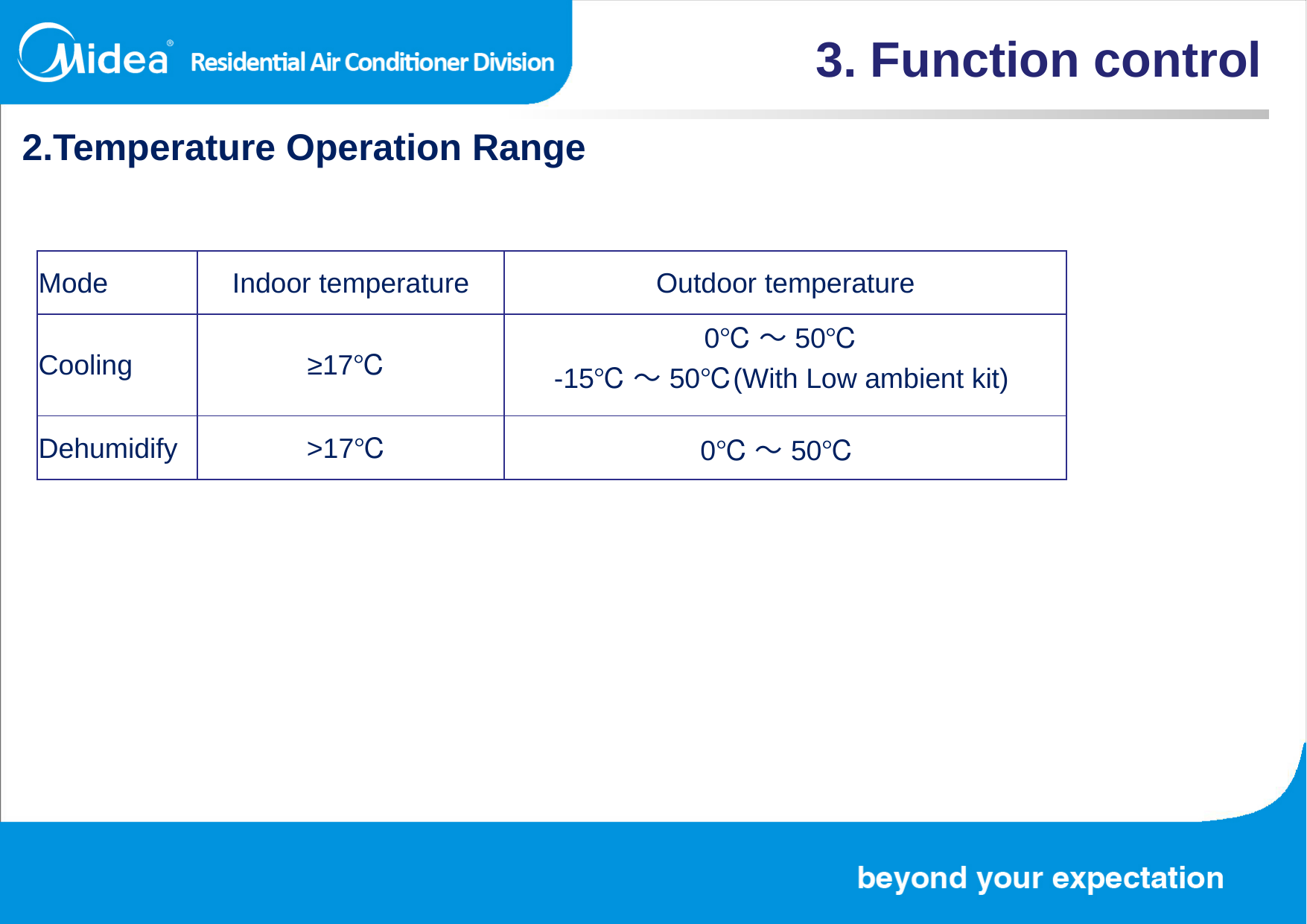

3. Function control

2.Temperature Operation Range

| Mode | Indoor temperature | Outdoor temperature |
| --- | --- | --- |
| Cooling | ≥17℃ | 0℃～50℃ -15℃～50℃(With Low ambient kit) |
| Dehumidify | >17℃ | 0℃～50℃ |